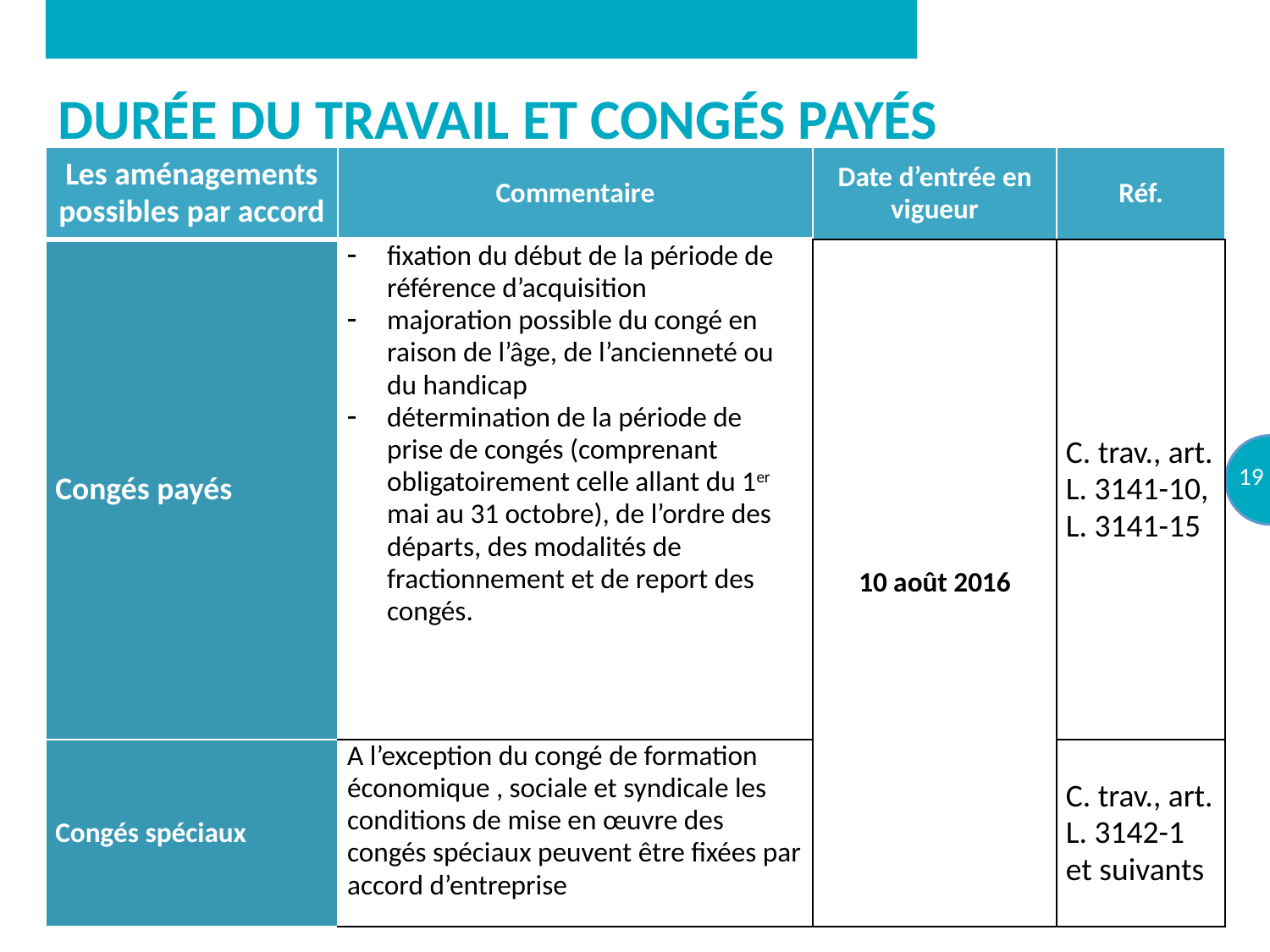

# durée du travail et congés payés
| Les aménagements possibles par accord | Commentaire | Date d’entrée en vigueur | Réf. |
| --- | --- | --- | --- |
| Congés payés | fixation du début de la période de référence d’acquisition majoration possible du congé en raison de l’âge, de l’ancienneté ou du handicap détermination de la période de prise de congés (comprenant obligatoirement celle allant du 1er mai au 31 octobre), de l’ordre des départs, des modalités de fractionnement et de report des congés. | 10 août 2016 | C. trav., art. L. 3141-10, L. 3141-15 |
| Congés spéciaux | A l’exception du congé de formation économique , sociale et syndicale les conditions de mise en œuvre des congés spéciaux peuvent être fixées par accord d’entreprise |  | C. trav., art. L. 3142-1 et suivants |